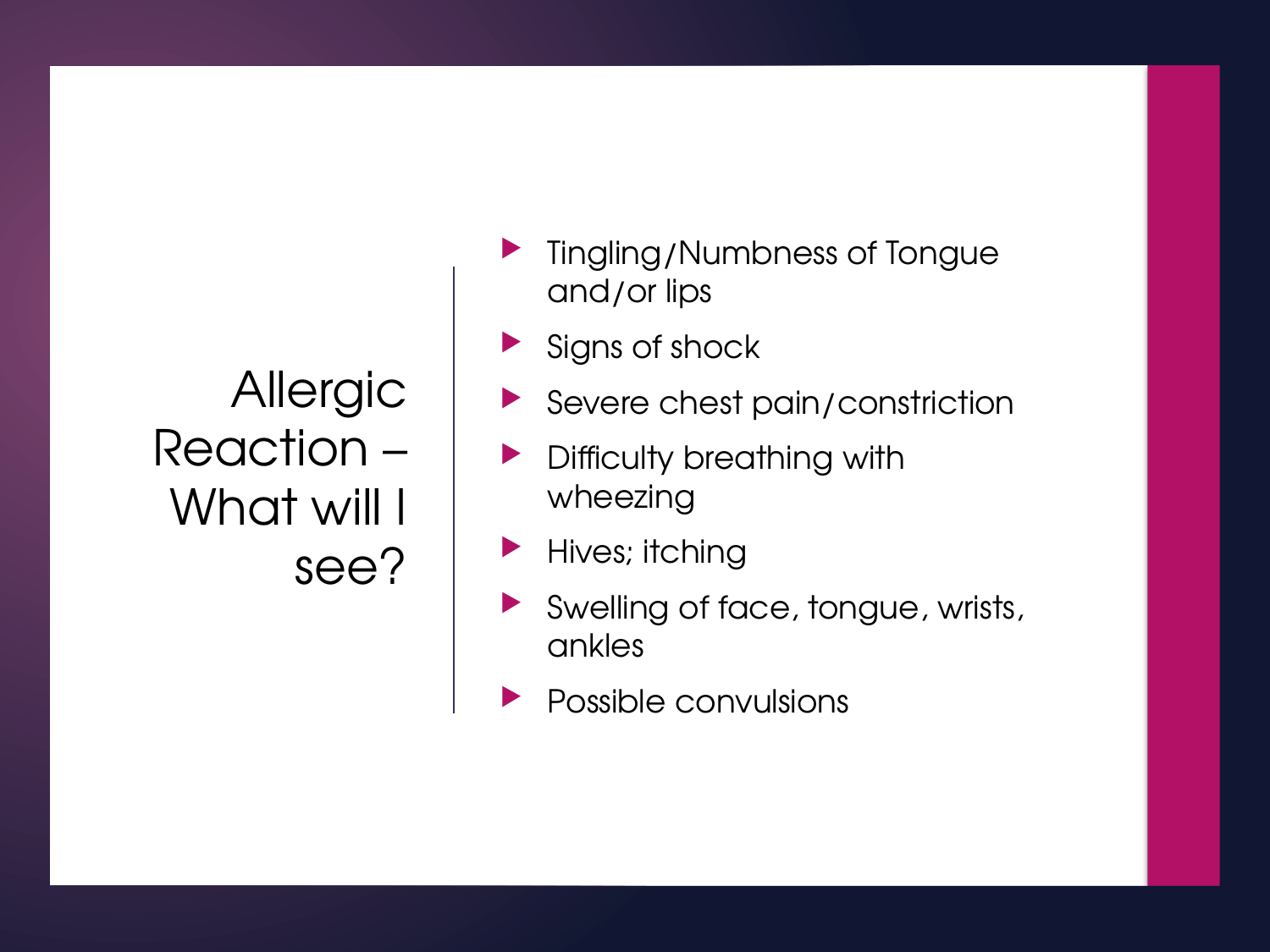

Tingling/Numbness of Tongue and/or lips
Signs of shock
Severe chest pain/constriction
Difficulty breathing with wheezing
Hives; itching
Swelling of face, tongue, wrists, ankles
Possible convulsions
# Allergic Reaction – What will I see?